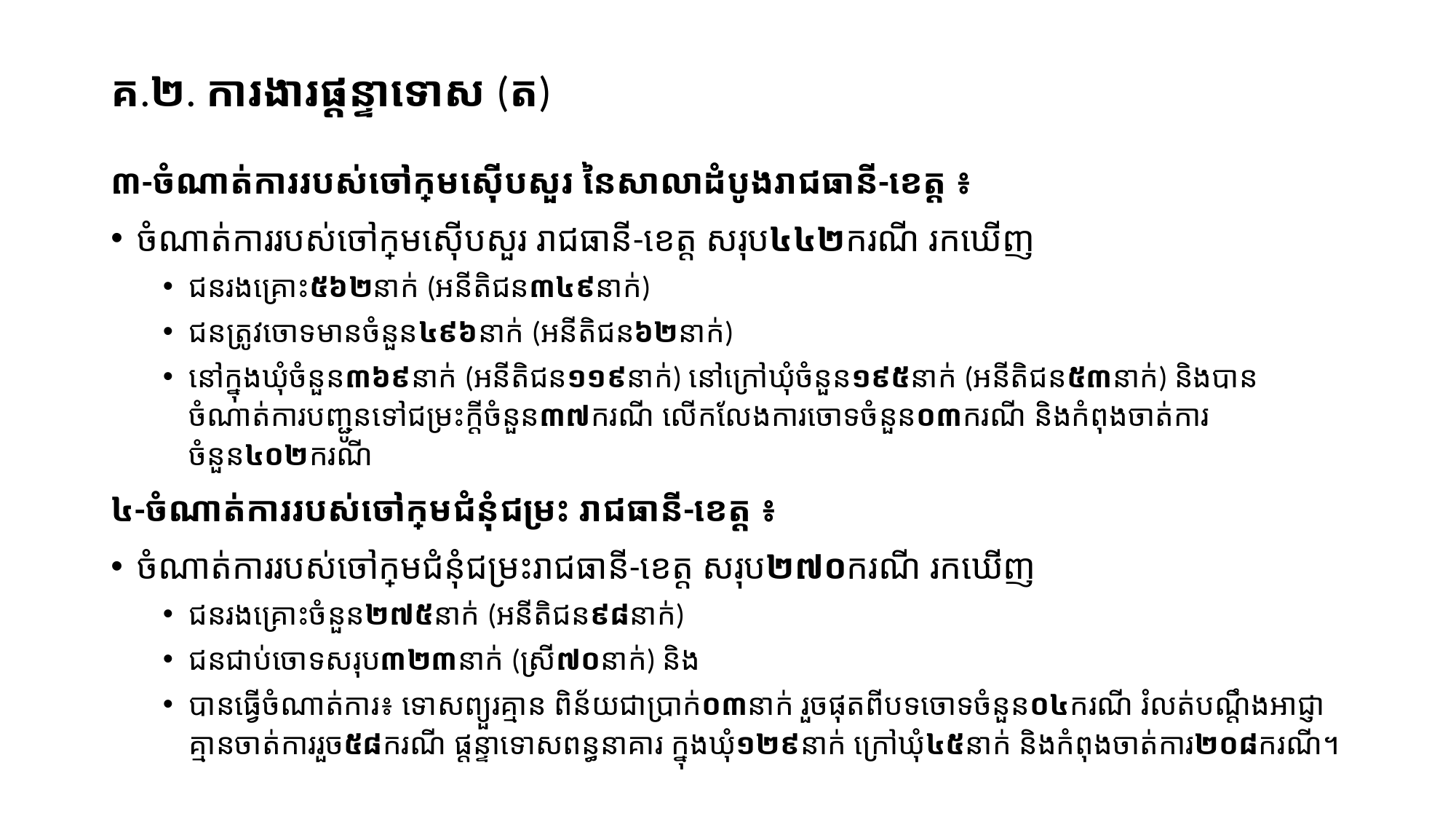

# គ.២. ការងារផ្តន្ទាទោស (ត)
៣-ចំណាត់ការរបស់ចៅក្រមស៊ើបសួរ នៃសាលាដំបូងរាជធានី-ខេត្ត ៖
ចំណាត់ការរបស់ចៅក្រមស៊ើបសួរ រាជធានី-ខេត្ត សរុប៤៤២ករណី រកឃើញ
ជនរងគ្រោះ៥៦២នាក់ (អនីតិជន៣៤៩នាក់)
ជនត្រូវចោទមានចំនួន៤៩៦នាក់ (អនីតិជន៦២នាក់)
នៅក្នុងឃុំចំនួន៣៦៩នាក់ (អនីតិជន១១៩នាក់) នៅក្រៅឃុំចំនួន១៩៥នាក់ (អនីតិជន៥៣នាក់) និងបានចំណាត់ការបញ្ជូនទៅជម្រះក្ដីចំនួន៣៧ករណី លើកលែងការចោទចំនួន០៣ករណី និងកំពុងចាត់ការចំនួន៤០២ករណី
៤-ចំណាត់ការរបស់ចៅក្រមជំនុំជម្រះ រាជធានី-ខេត្ត ៖
ចំណាត់ការរបស់ចៅក្រមជំនុំជម្រះរាជធានី-ខេត្ត សរុប២៧០ករណី រកឃើញ
ជនរងគ្រោះចំនួន២៧៥នាក់ (អនីតិជន៩៨នាក់)
ជនជាប់ចោទសរុប៣២៣នាក់ (ស្រី៧០នាក់) និង
បានធ្វើចំណាត់ការ៖ ទោសព្យួរគ្មាន ពិន័យជាប្រាក់០៣នាក់ រួចផុតពីបទចោទចំនួន០៤ករណី រំលត់បណ្ដឹងអាជ្ញាគ្មានចាត់ការរួច៥៨ករណី ផ្តន្ទាទោសពន្ធនាគារ ក្នុងឃុំ១២៩នាក់ ក្រៅឃុំ៤៥នាក់ និងកំពុងចាត់ការ២០៨ករណី។